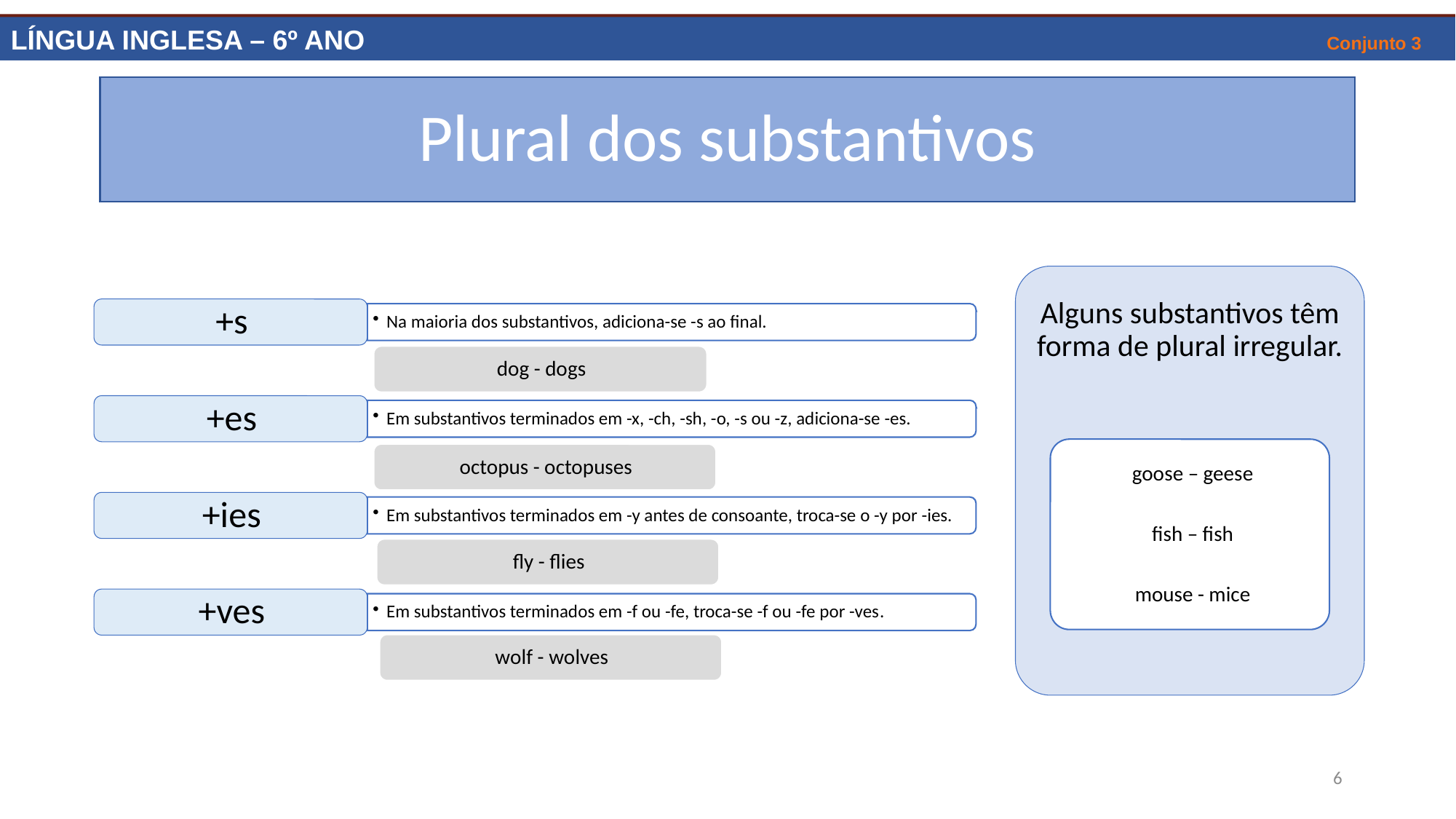

LÍNGUA INGLESA – 6º ANO									 Conjunto 3
LÍNGUA INGLESA – 6º ANO									 Conjunto 3
# Plural dos substantivos
Alguns substantivos têm forma de plural irregular.
goose – geese

fish – fish

mouse - mice
Na maioria dos substantivos, adiciona-se -s ao final.
+s
dog - dogs
Em substantivos terminados em -x, -ch, -sh, -o, -s ou -z, adiciona-se -es.
+es
octopus - octopuses
Em substantivos terminados em -y antes de consoante, troca-se o -y por -ies.
+ies
fly - flies
Em substantivos terminados em -f ou -fe, troca-se -f ou -fe por -ves.
+ves
wolf - wolves
6